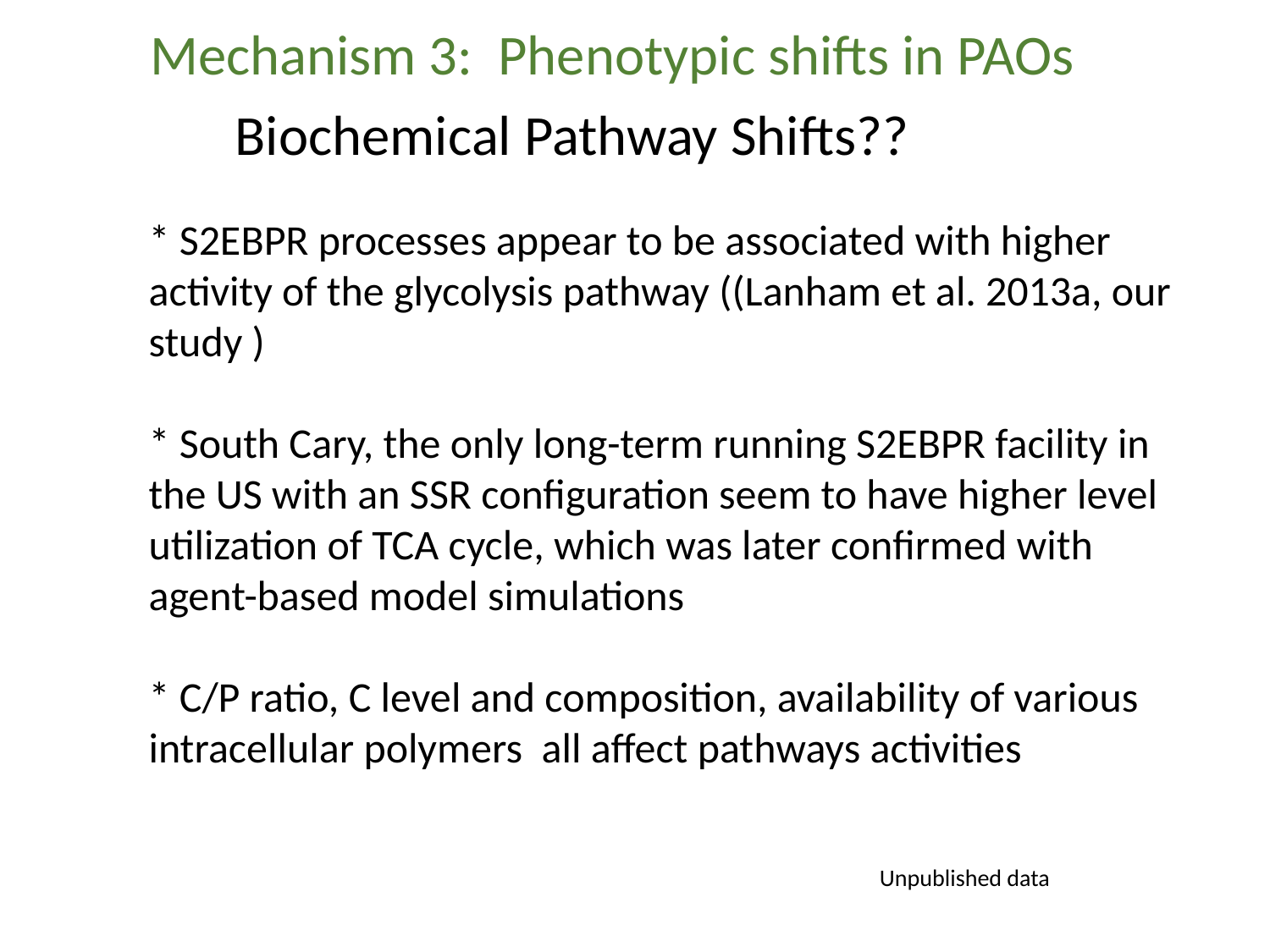

# Mechanism 3:  Phenotypic shifts in PAOs
Biochemical Pathway Shifts??

* S2EBPR processes appear to be associated with higher activity of the glycolysis pathway ((Lanham et al. 2013a, our study )

* South Cary, the only long-term running S2EBPR facility in the US with an SSR configuration seem to have higher level utilization of TCA cycle, which was later confirmed with agent-based model simulations

* C/P ratio, C level and composition, availability of various intracellular polymers  all affect pathways activities
Unpublished data